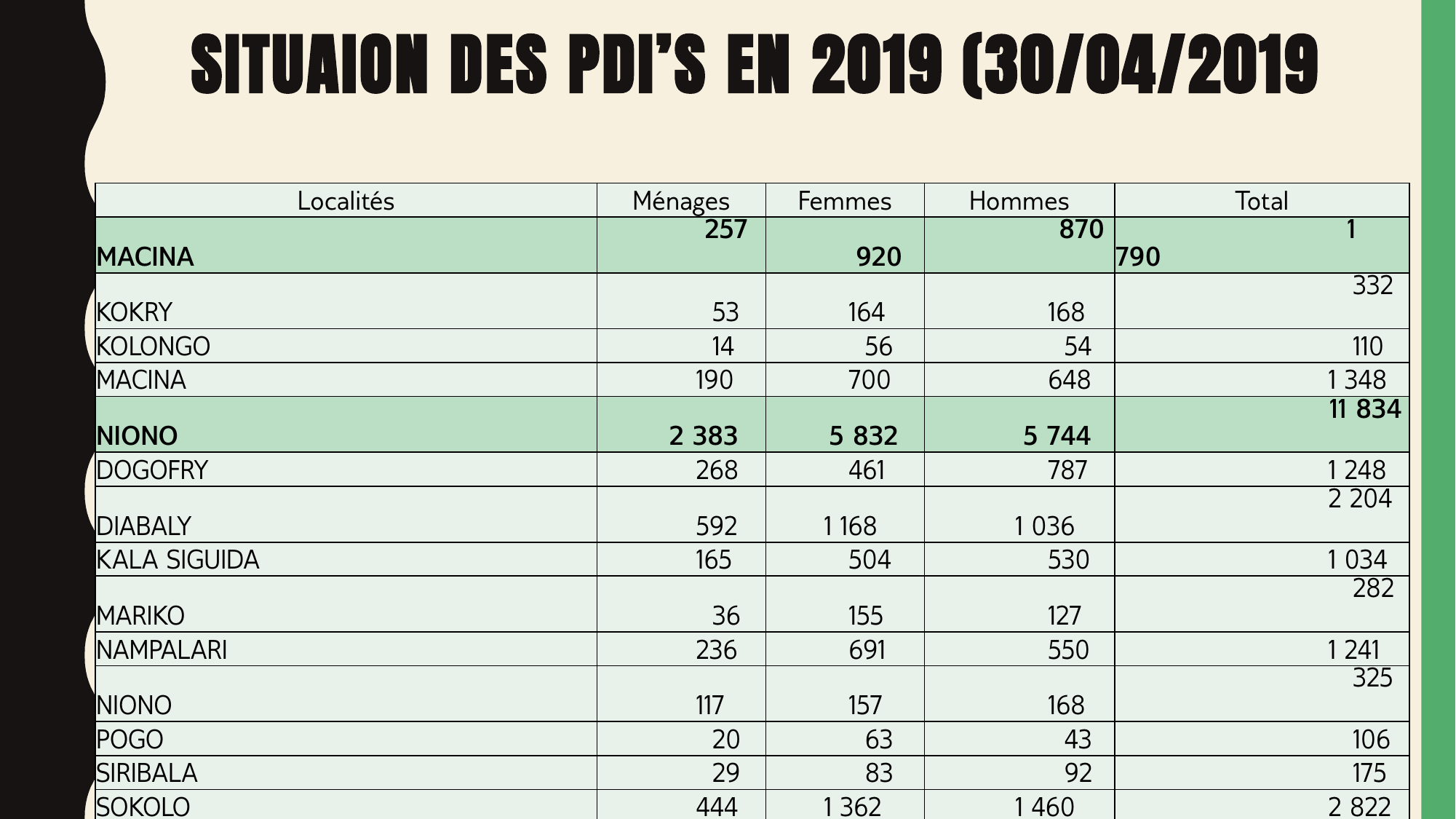

# SITUAION DES PDI’s en 2019 (30/04/2019
| Localités | Ménages | Femmes | Hommes | Total |
| --- | --- | --- | --- | --- |
| MACINA | 257 | 920 | 870 | 1 790 |
| KOKRY | 53 | 164 | 168 | 332 |
| KOLONGO | 14 | 56 | 54 | 110 |
| MACINA | 190 | 700 | 648 | 1 348 |
| NIONO | 2 383 | 5 832 | 5 744 | 11 834 |
| DOGOFRY | 268 | 461 | 787 | 1 248 |
| DIABALY | 592 | 1 168 | 1 036 | 2 204 |
| KALA SIGUIDA | 165 | 504 | 530 | 1 034 |
| MARIKO | 36 | 155 | 127 | 282 |
| NAMPALARI | 236 | 691 | 550 | 1 241 |
| NIONO | 117 | 157 | 168 | 325 |
| POGO | 20 | 63 | 43 | 106 |
| SIRIBALA | 29 | 83 | 92 | 175 |
| SOKOLO | 444 | 1 362 | 1 460 | 2 822 |
| TORIDAGAKO | 433 | 1 211 | 898 | 2 109 |
| YEREDON SANIONA | 43 | 135 | 153 | 288 |